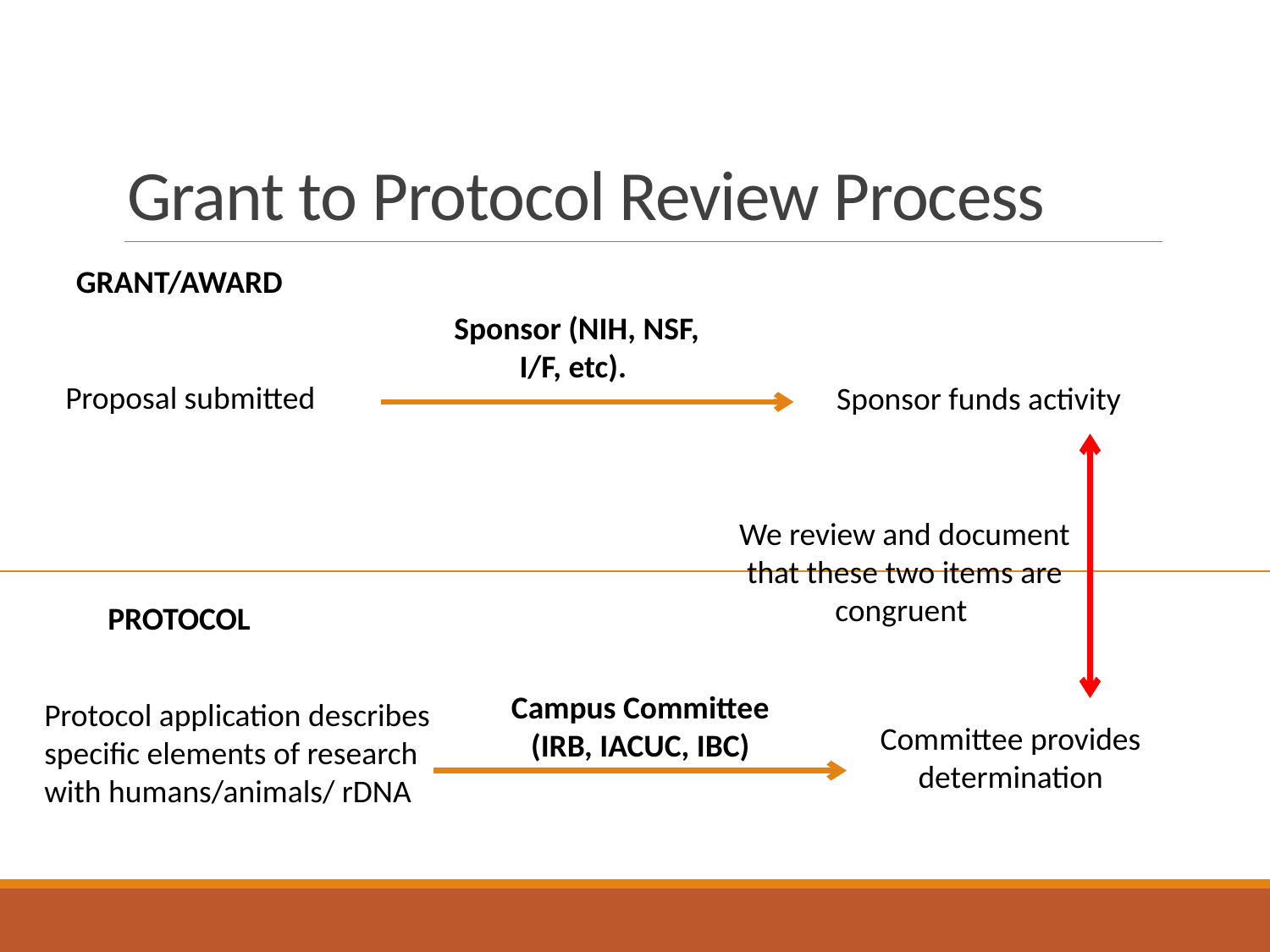

# Grant to Protocol Review Process
GRANT/AWARD
Sponsor (NIH, NSF, I/F, etc).
Proposal submitted
Sponsor funds activity
We review and document that these two items are congruent
PROTOCOL
Campus Committee (IRB, IACUC, IBC)
Protocol application describes specific elements of research with humans/animals/ rDNA
Committee provides determination